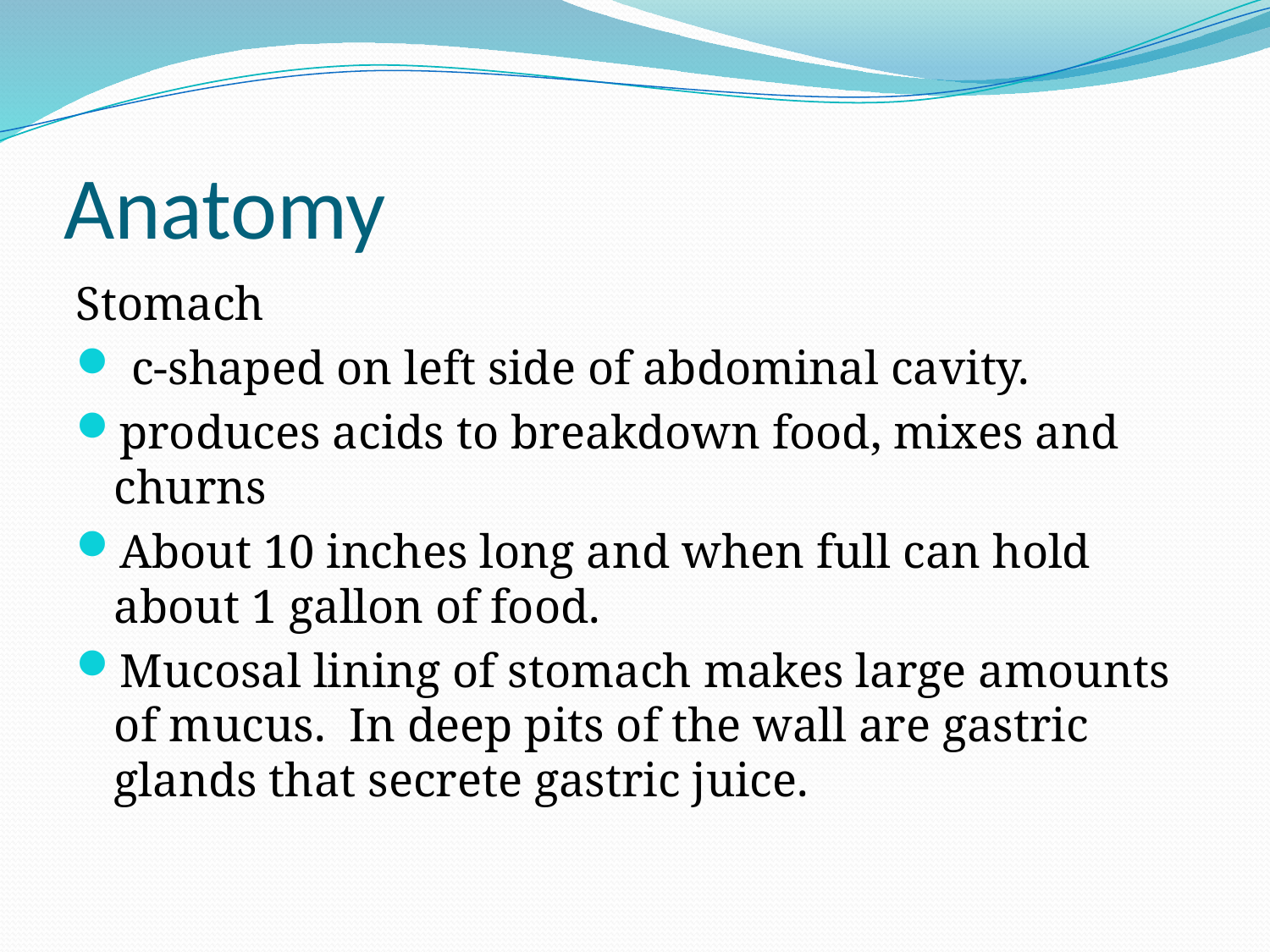

# Anatomy
Stomach
 c-shaped on left side of abdominal cavity.
produces acids to breakdown food, mixes and churns
About 10 inches long and when full can hold about 1 gallon of food.
Mucosal lining of stomach makes large amounts of mucus.  In deep pits of the wall are gastric glands that secrete gastric juice.